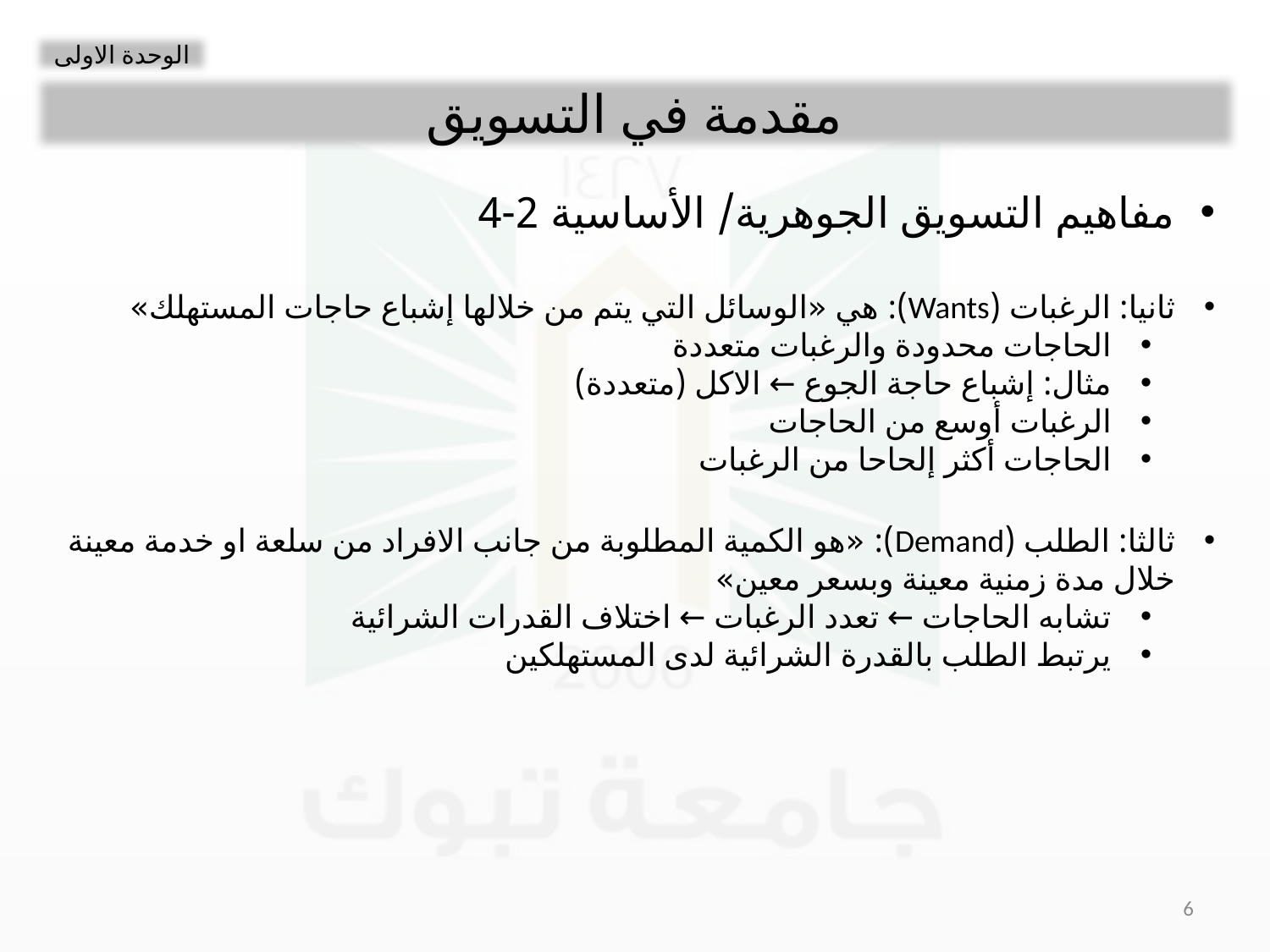

الوحدة الاولى
مقدمة في التسويق
مفاهيم التسويق الجوهرية/ الأساسية 2-4
ثانيا: الرغبات (Wants): هي «الوسائل التي يتم من خلالها إشباع حاجات المستهلك»
الحاجات محدودة والرغبات متعددة
مثال: إشباع حاجة الجوع ← الاكل (متعددة)
الرغبات أوسع من الحاجات
الحاجات أكثر إلحاحا من الرغبات
ثالثا: الطلب (Demand): «هو الكمية المطلوبة من جانب الافراد من سلعة او خدمة معينة خلال مدة زمنية معينة وبسعر معين»
تشابه الحاجات ← تعدد الرغبات ← اختلاف القدرات الشرائية
يرتبط الطلب بالقدرة الشرائية لدى المستهلكين
6